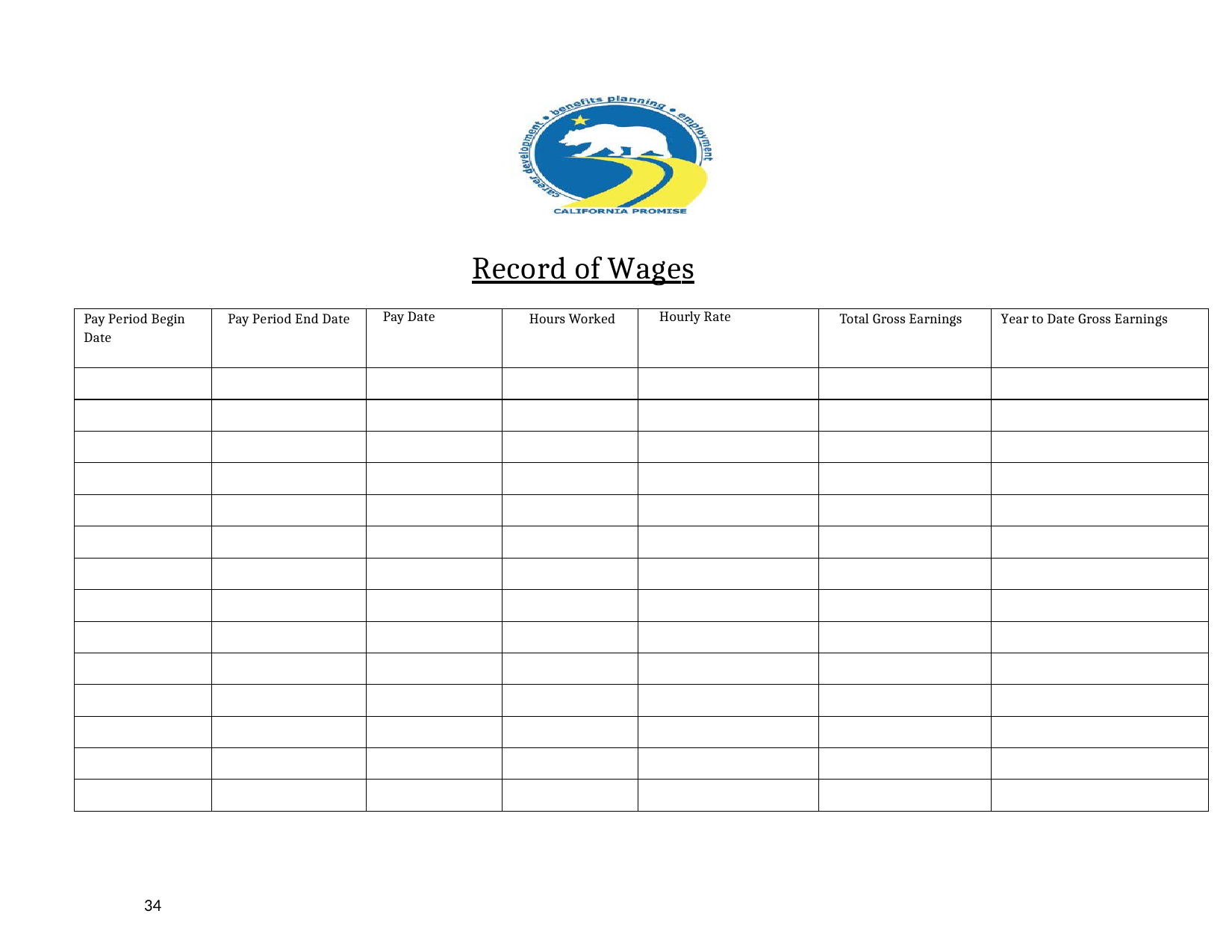

Record of Wages
| Pay Period Begin Date | Pay Period End Date | Pay Date | Hours Worked | Hourly Rate | Total Gross Earnings | Year to Date Gross Earnings |
| --- | --- | --- | --- | --- | --- | --- |
|  |  |  |  |  |  |  |
|  |  |  |  |  |  |  |
|  |  |  |  |  |  |  |
|  |  |  |  |  |  |  |
|  |  |  |  |  |  |  |
|  |  |  |  |  |  |  |
|  |  |  |  |  |  |  |
|  |  |  |  |  |  |  |
|  |  |  |  |  |  |  |
|  |  |  |  |  |  |  |
|  |  |  |  |  |  |  |
|  |  |  |  |  |  |  |
|  |  |  |  |  |  |  |
|  |  |  |  |  |  |  |
34